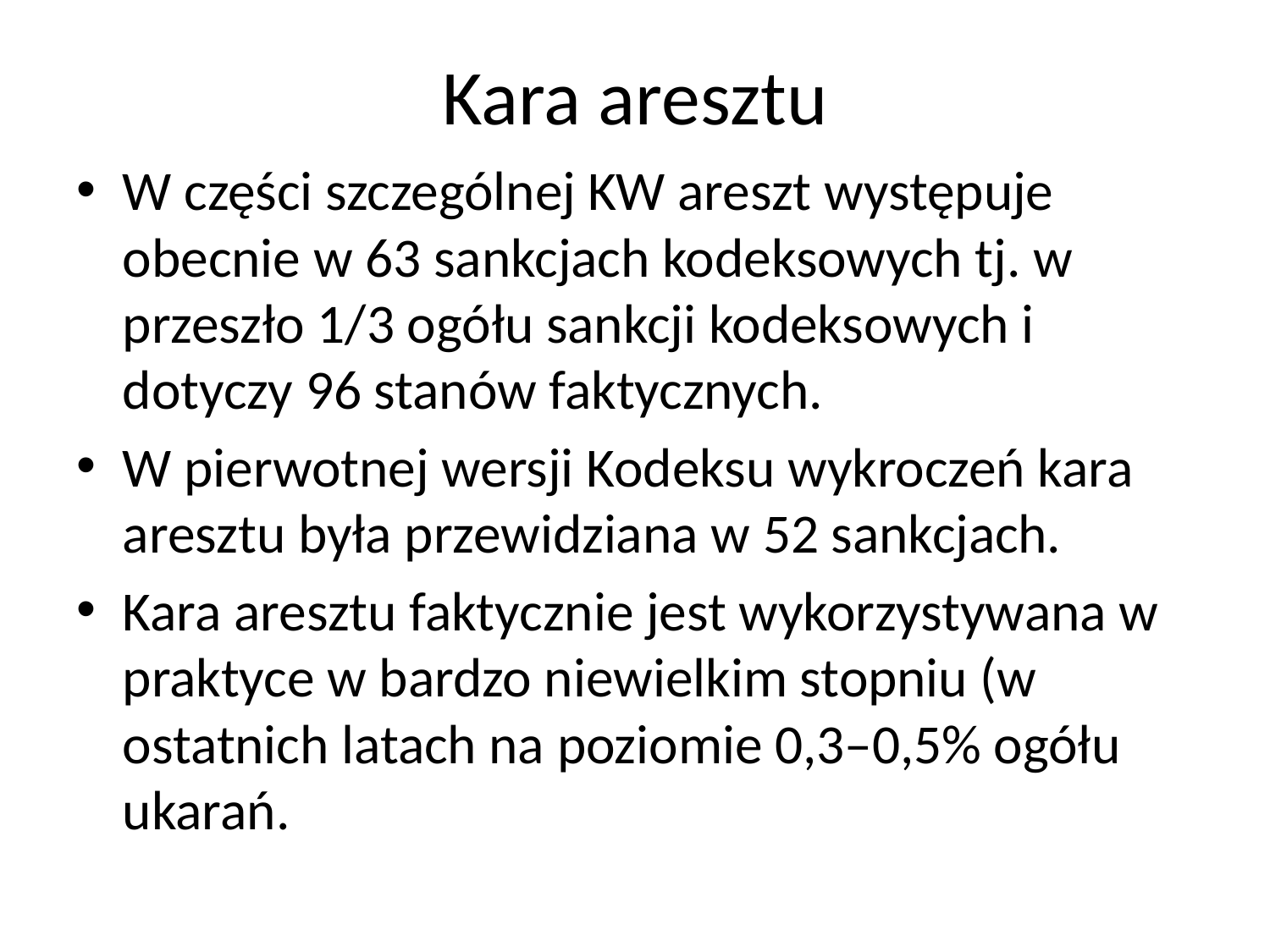

# Kara aresztu
W części szczególnej KW areszt występuje obecnie w 63 sankcjach kodeksowych tj. w przeszło 1/3 ogółu sankcji kodeksowych i dotyczy 96 stanów faktycznych.
W pierwotnej wersji Kodeksu wykroczeń kara aresztu była przewidziana w 52 sankcjach.
Kara aresztu faktycznie jest wykorzystywana w praktyce w bardzo niewielkim stopniu (w ostatnich latach na poziomie 0,3–0,5% ogółu ukarań.